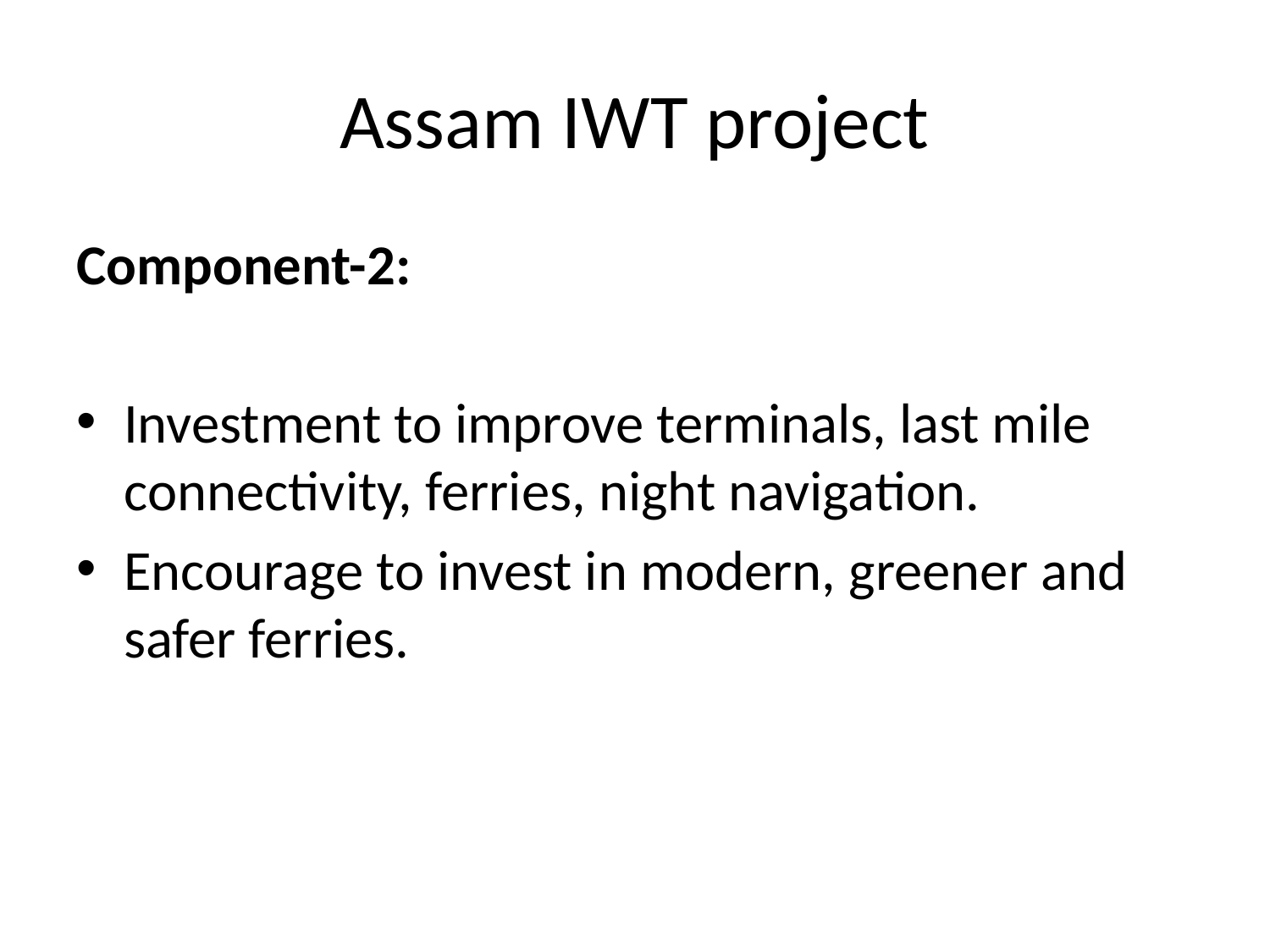

# Assam IWT project
Component-2:

Investment to improve terminals, last mile connectivity, ferries, night navigation.
Encourage to invest in modern, greener and safer ferries.